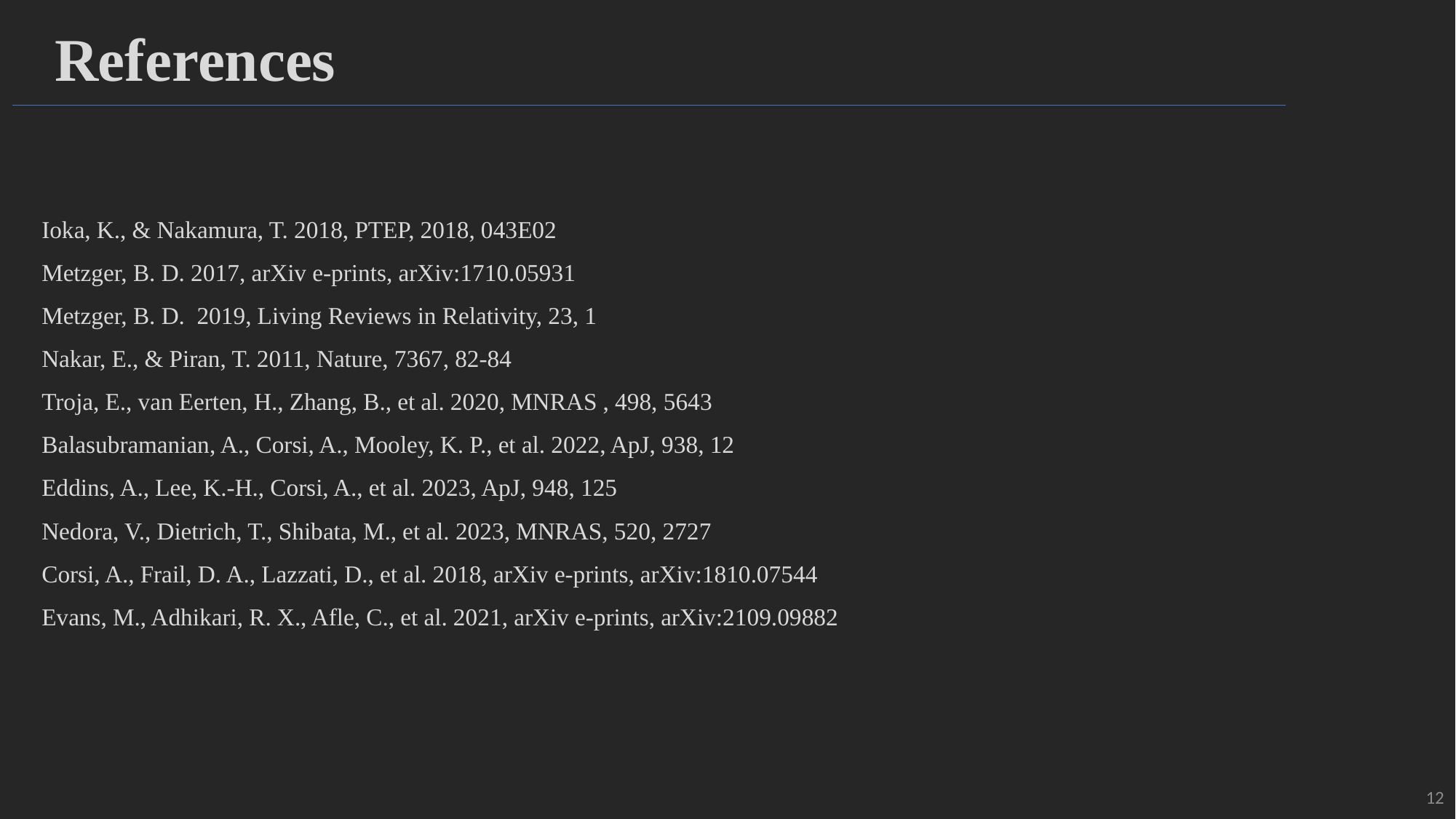

# References
Ioka, K., & Nakamura, T. 2018, PTEP, 2018, 043E02
Metzger, B. D. 2017, arXiv e-prints, arXiv:1710.05931
Metzger, B. D.  2019, Living Reviews in Relativity, 23, 1
Nakar, E., & Piran, T. 2011, Nature, 7367, 82-84
Troja, E., van Eerten, H., Zhang, B., et al. 2020, MNRAS , 498, 5643
Balasubramanian, A., Corsi, A., Mooley, K. P., et al. 2022, ApJ, 938, 12
Eddins, A., Lee, K.-H., Corsi, A., et al. 2023, ApJ, 948, 125
Nedora, V., Dietrich, T., Shibata, M., et al. 2023, MNRAS, 520, 2727
Corsi, A., Frail, D. A., Lazzati, D., et al. 2018, arXiv e-prints, arXiv:1810.07544
Evans, M., Adhikari, R. X., Afle, C., et al. 2021, arXiv e-prints, arXiv:2109.09882

12